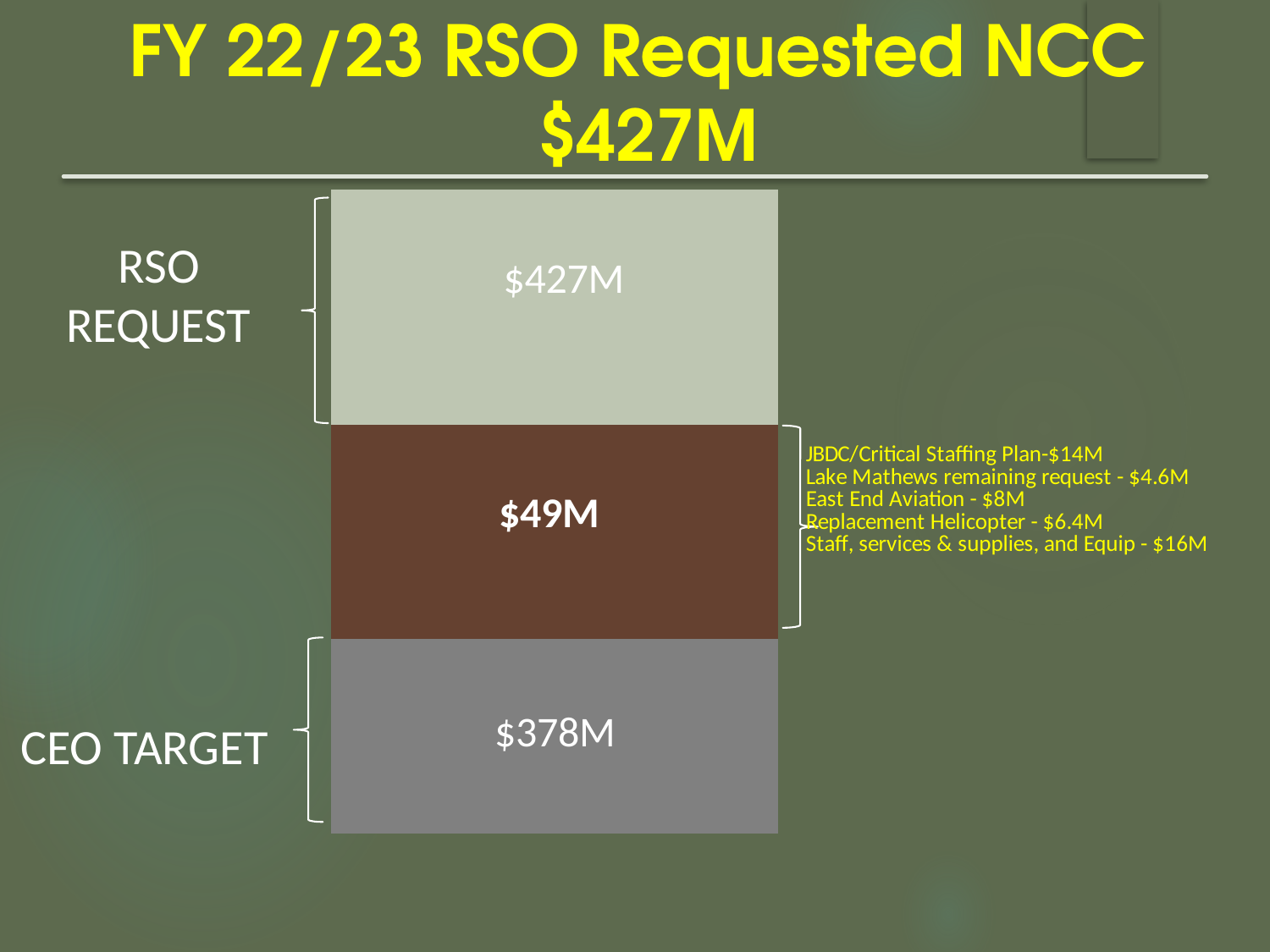

# FY 22/23 RSO Requested NCC $427M

### Chart

| Category | Corrections | Patrol | All Other Orgs. |
|---|---|---|---|
| Category 1 | 334.0 | 366.0 | 404.0 |
RSO REQUEST

CEO TARGET